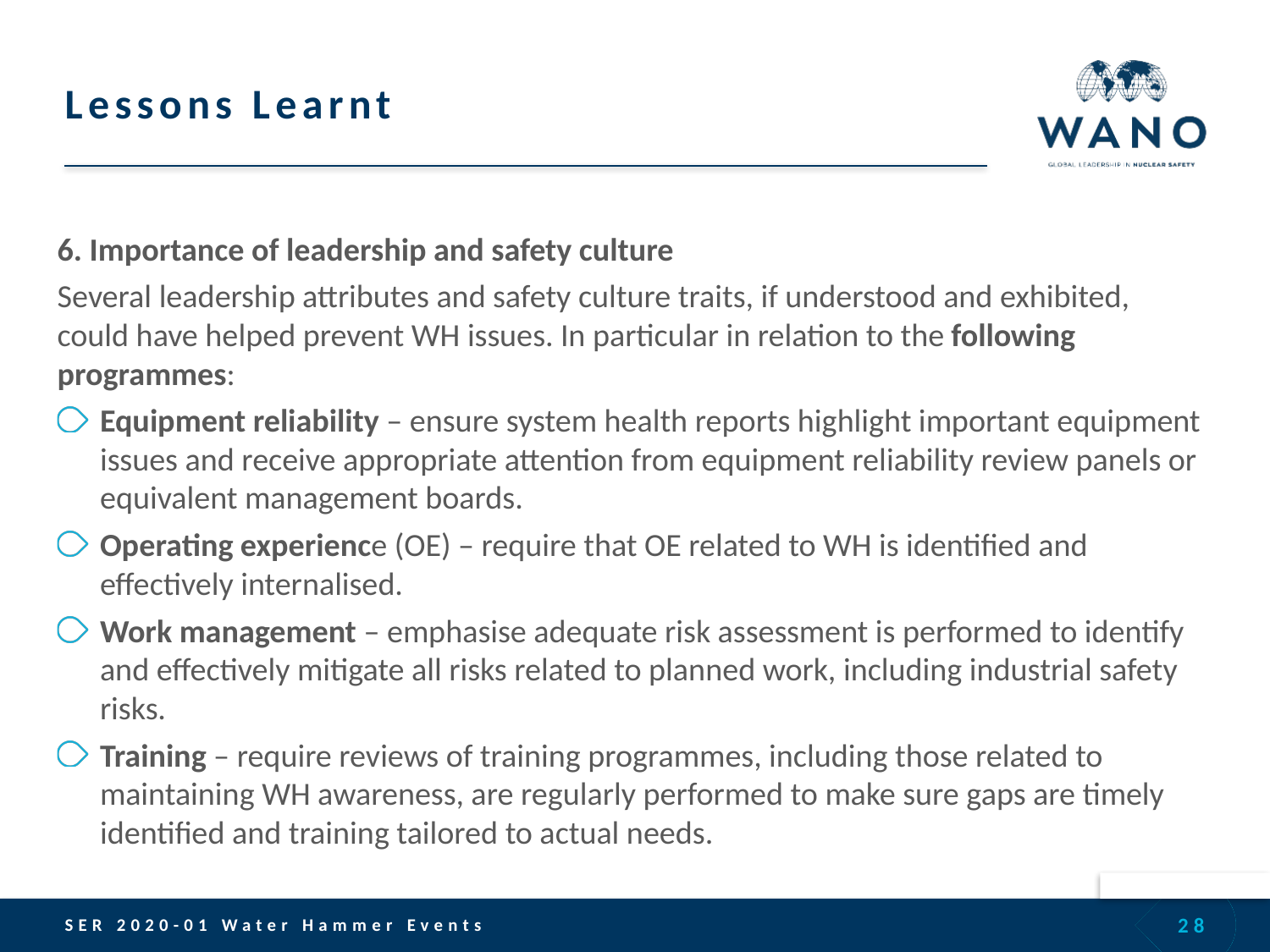

# Lessons Learnt
6. Importance of leadership and safety culture
Several leadership attributes and safety culture traits, if understood and exhibited, could have helped prevent WH issues. In particular in relation to the following programmes:
Equipment reliability – ensure system health reports highlight important equipment issues and receive appropriate attention from equipment reliability review panels or equivalent management boards.
Operating experience (OE) – require that OE related to WH is identified and effectively internalised.
Work management – emphasise adequate risk assessment is performed to identify and effectively mitigate all risks related to planned work, including industrial safety risks.
Training – require reviews of training programmes, including those related to maintaining WH awareness, are regularly performed to make sure gaps are timely identified and training tailored to actual needs.

28
SER 2020-01 Water Hammer Events